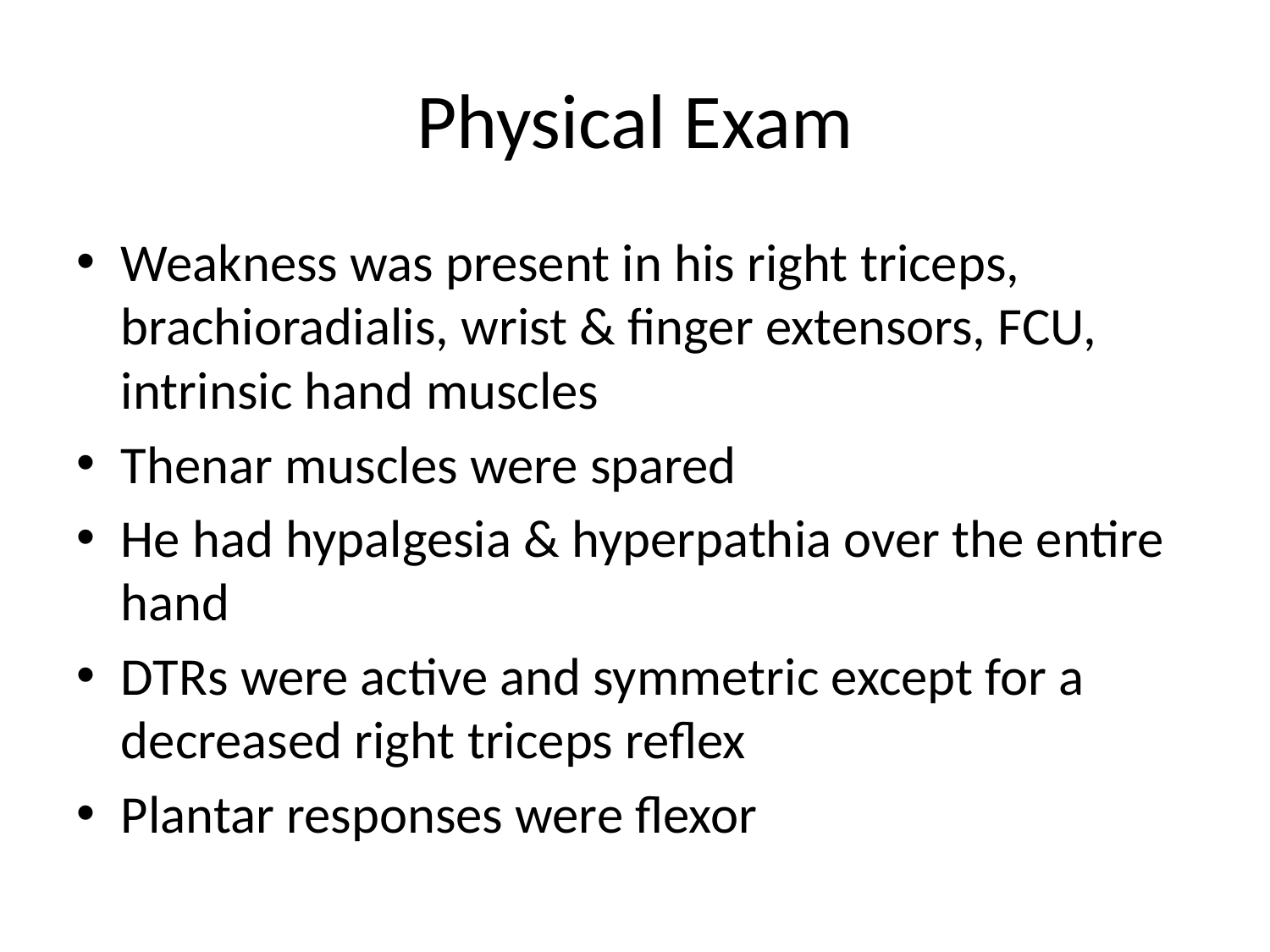

# Physical Exam
Weakness was present in his right triceps, brachioradialis, wrist & finger extensors, FCU, intrinsic hand muscles
Thenar muscles were spared
He had hypalgesia & hyperpathia over the entire hand
DTRs were active and symmetric except for a decreased right triceps reflex
Plantar responses were flexor